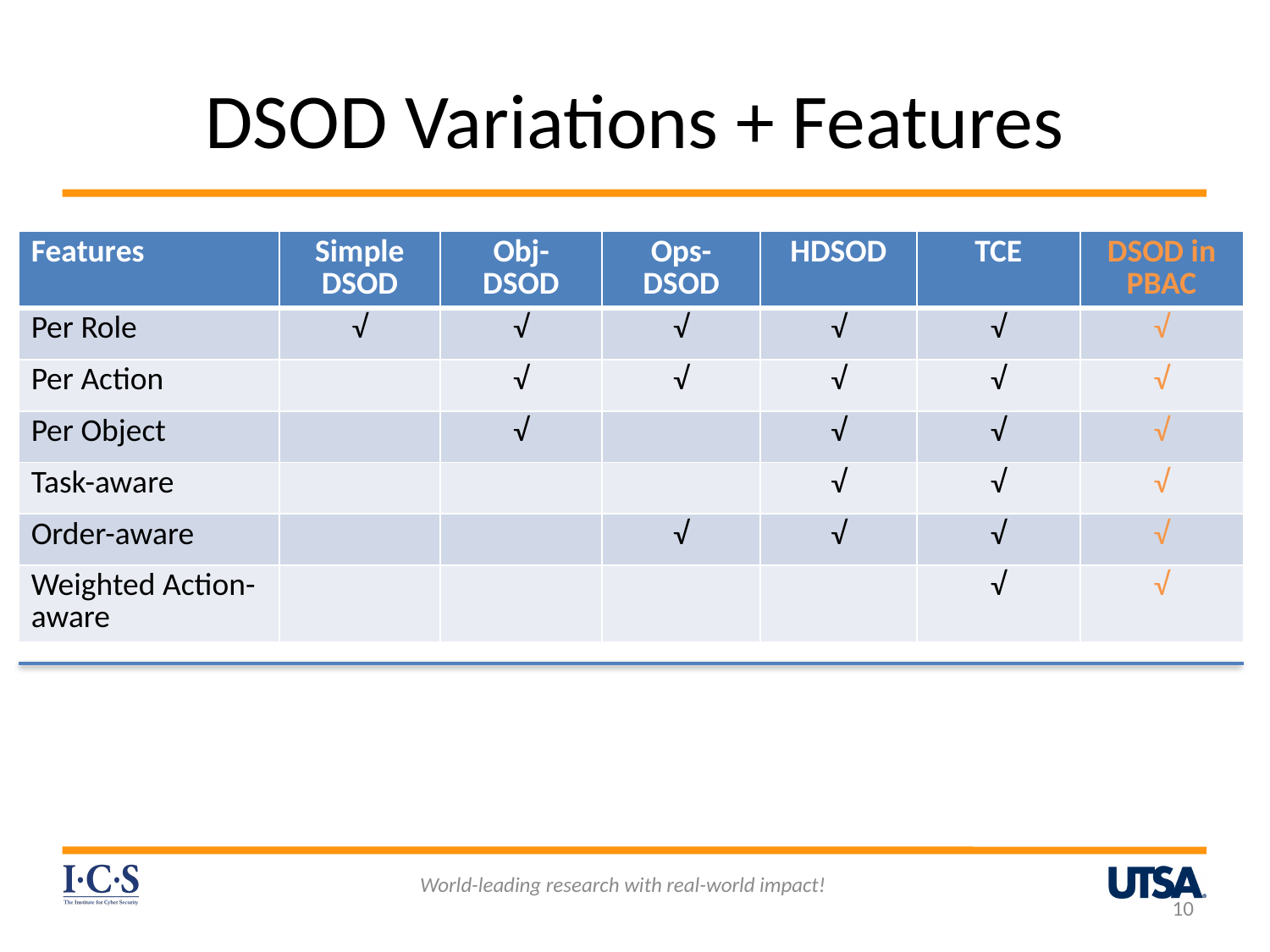

# DSOD Variations + Features
| Features | Simple DSOD | Obj- DSOD | Ops- DSOD | HDSOD | TCE | DSOD in PBAC |
| --- | --- | --- | --- | --- | --- | --- |
| Per Role | √ | √ | √ | √ | √ | √ |
| Per Action |  | √ | √ | √ | √ | √ |
| Per Object |  | √ |  | √ | √ | √ |
| Task-aware |  |  |  | √ | √ | √ |
| Order-aware |  |  | √ | √ | √ | √ |
| Weighted Action-aware |  |  |  |  | √ | √ |
World-leading research with real-world impact!
10